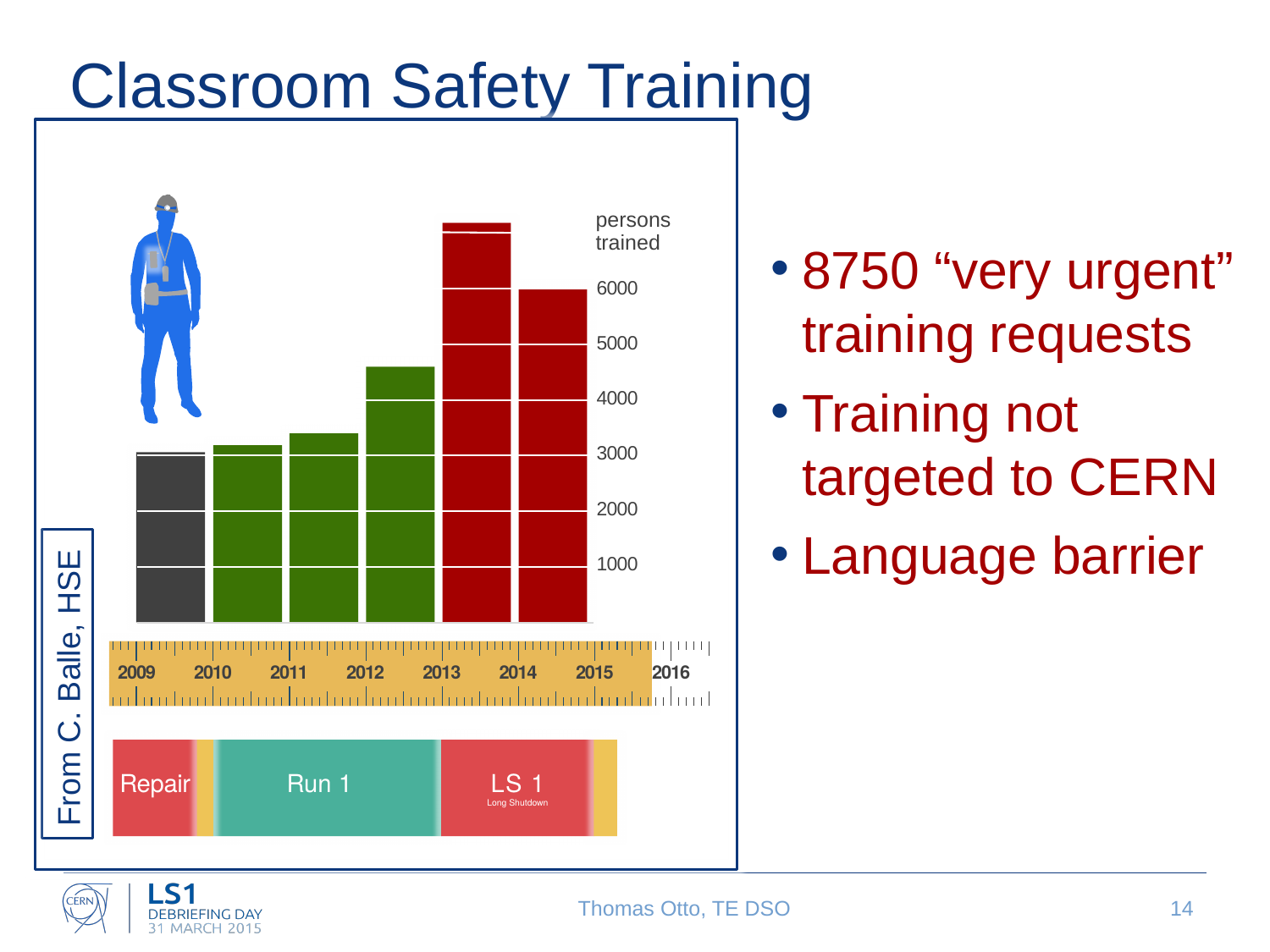

# Classroom Safety Training

persons
trained

6000

5000

4000

3000

2000
1000

2009
2010
2011
2012
2013
2014
2015
2016
Repair

Run 1
LS 1
Long Shutdown

8750 “very urgent” training requests
Training not targeted to CERN
Language barrier
From C. Balle, HSE
Thomas Otto, TE DSO
14